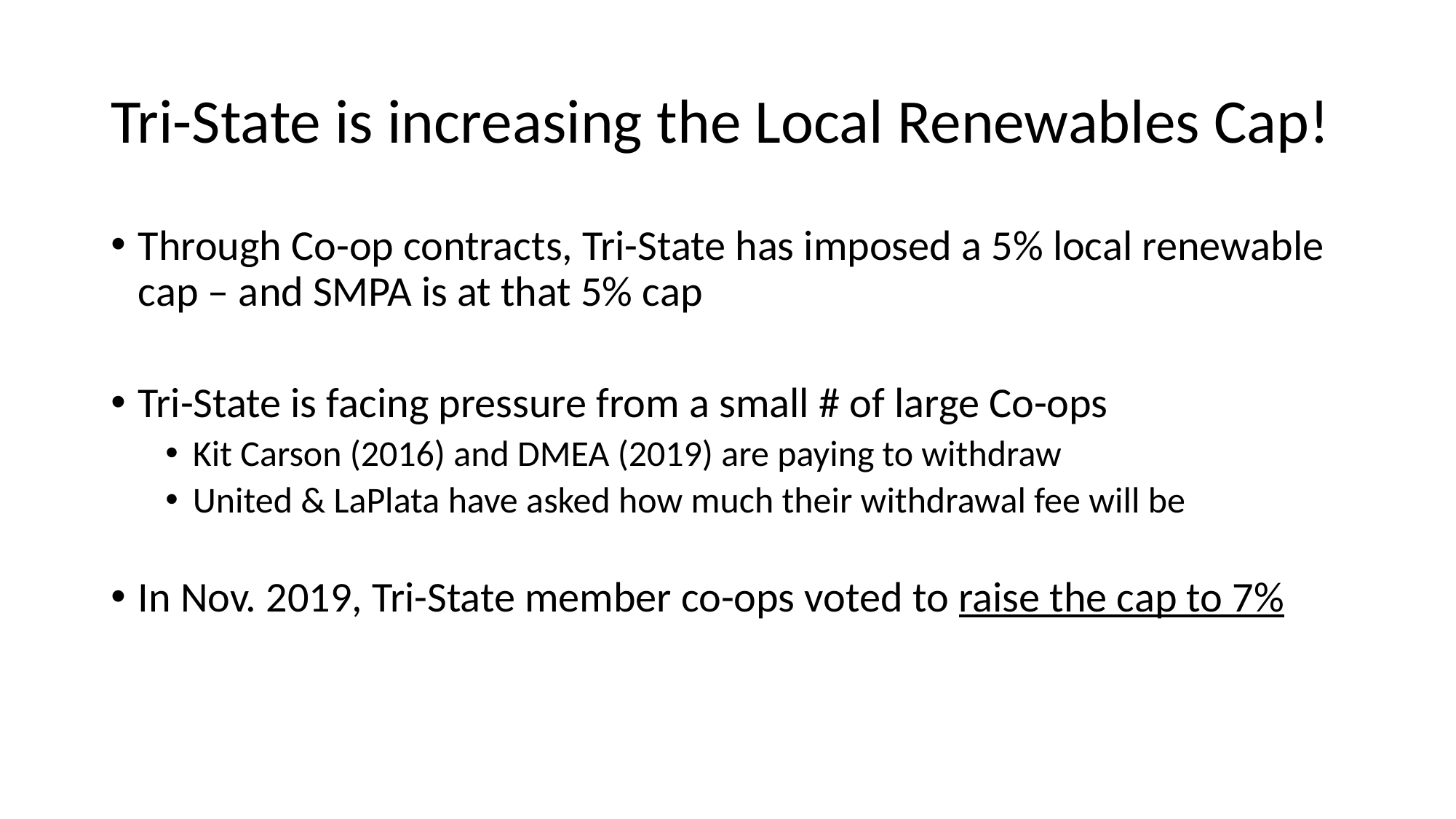

# Tri-State is increasing the Local Renewables Cap!
Through Co-op contracts, Tri-State has imposed a 5% local renewable cap – and SMPA is at that 5% cap
Tri-State is facing pressure from a small # of large Co-ops
Kit Carson (2016) and DMEA (2019) are paying to withdraw
United & LaPlata have asked how much their withdrawal fee will be
In Nov. 2019, Tri-State member co-ops voted to raise the cap to 7%